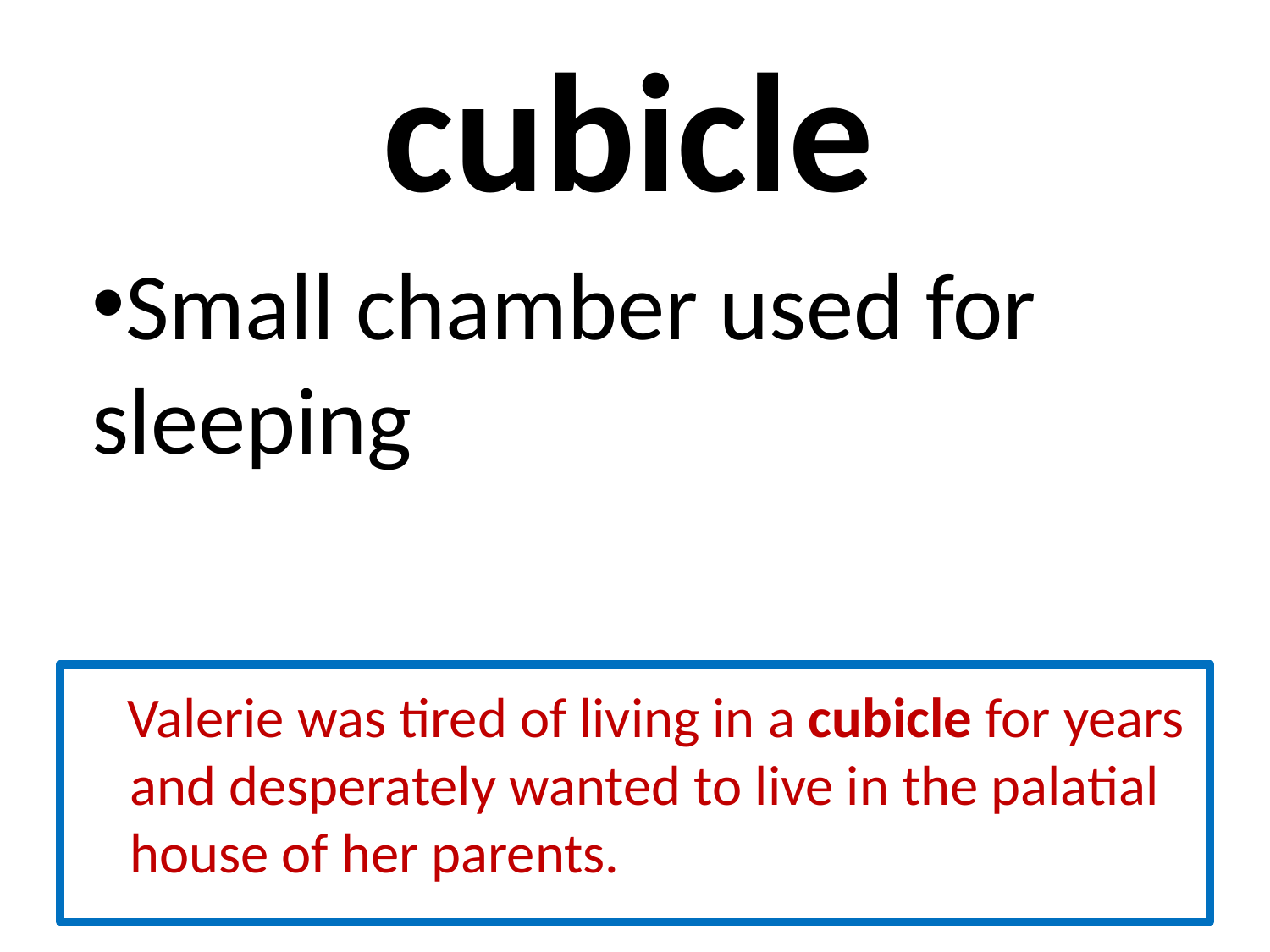

# cubicle
Small chamber used for sleeping
    Valerie was tired of living in a cubicle for years and desperately wanted to live in the palatial house of her parents.